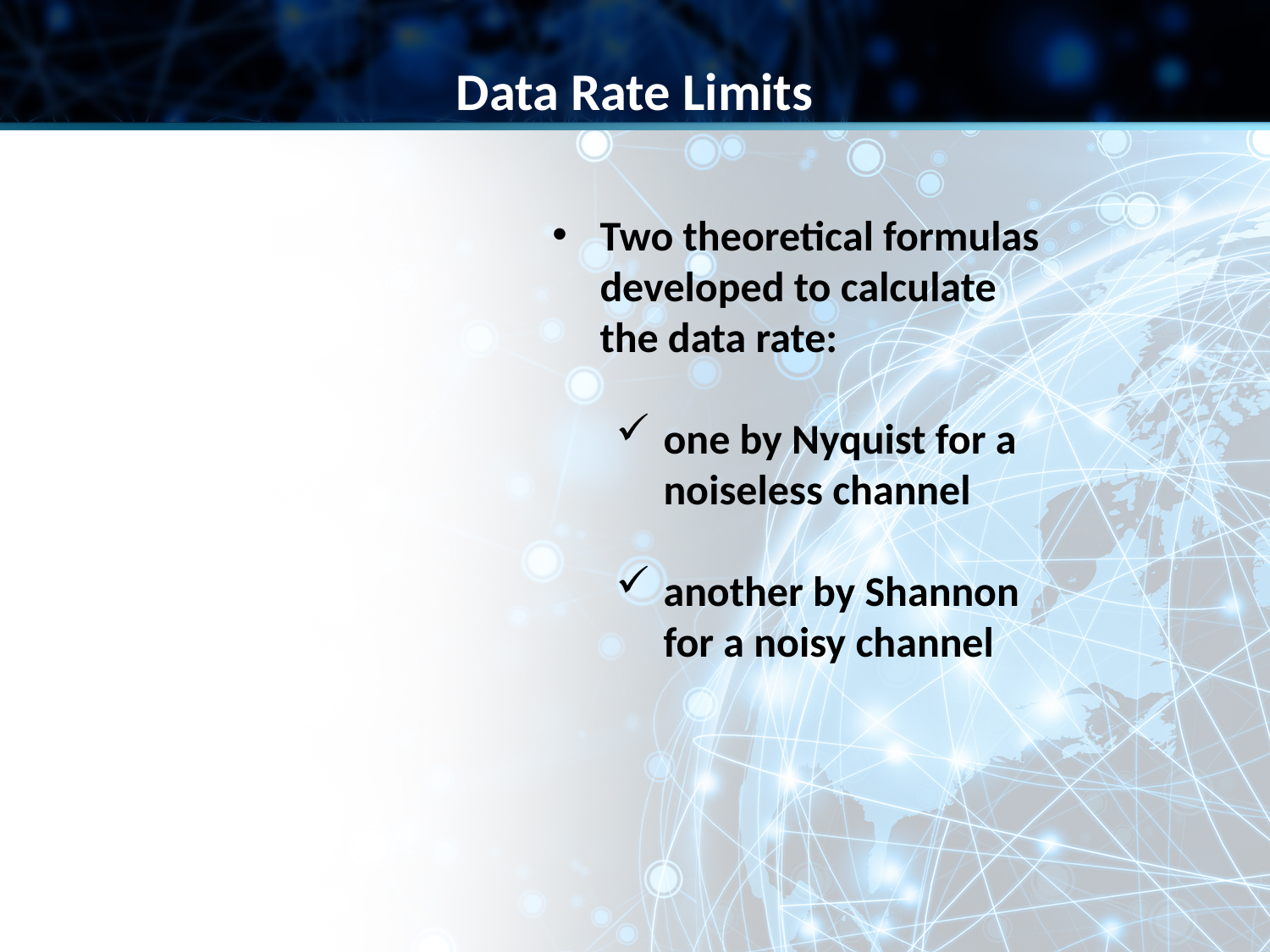

Data Rate Limits

Two theoretical formulas developed to calculate the data rate:

one by Nyquist for a noiseless channel

another by Shannon for a noisy channel